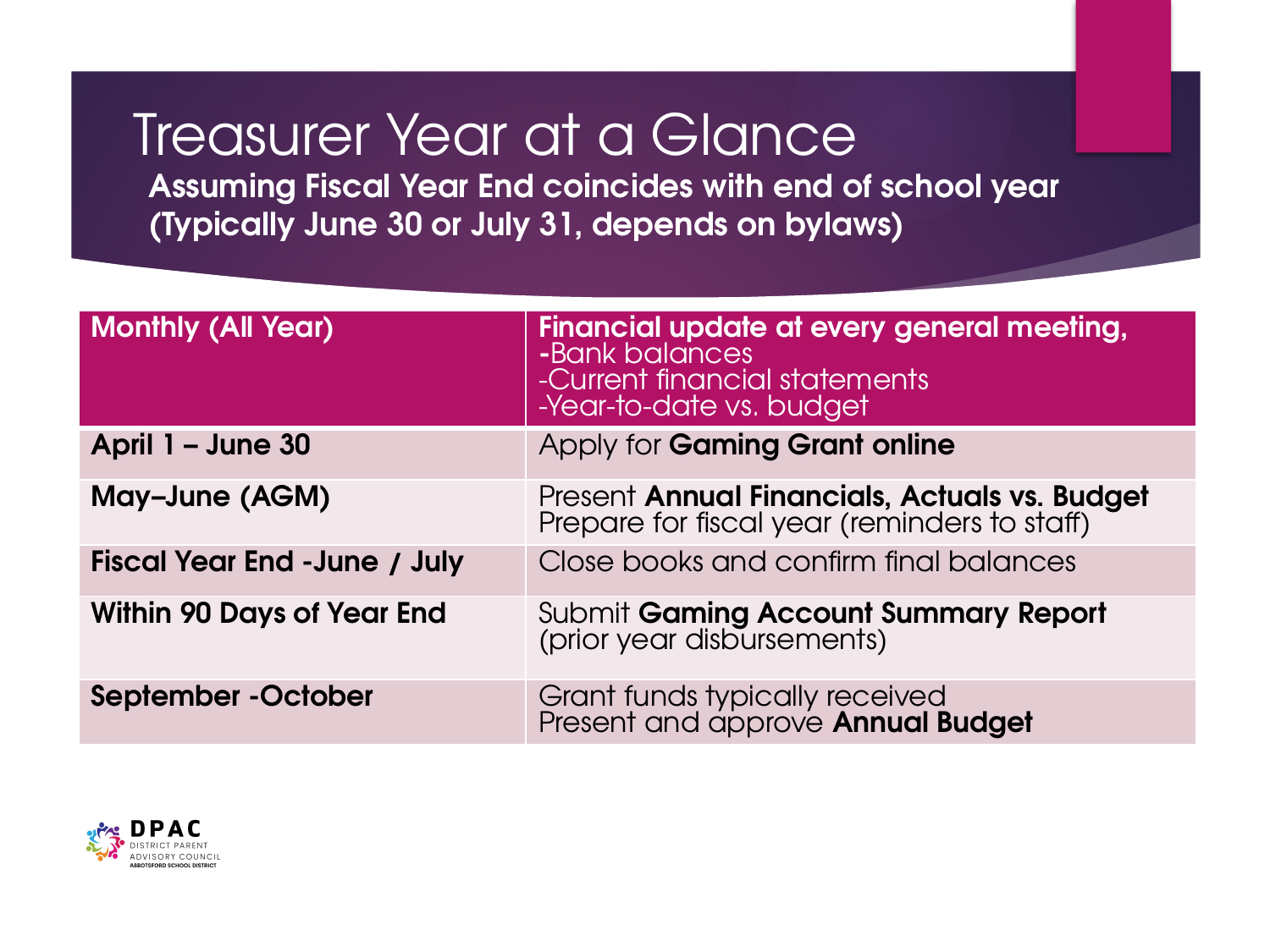

# Treasurer Year at a Glance
Assuming Fiscal Year End coincides with end of school year
(Typically June 30 or July 31, depends on bylaws)

| Monthly (All Year) | Financial update at every general meeting, -Bank balances -Current financial statements -Year-to-date vs. budget |
| --- | --- |
| April 1 – June 30 | Apply for Gaming Grant online |
| May–June (AGM) | Present Annual Financials, Actuals vs. Budget Prepare for fiscal year (reminders to staff) |
| Fiscal Year End -June / July | Close books and confirm final balances |
| Within 90 Days of Year End | Submit Gaming Account Summary Report (prior year disbursements) |
| September -October | Grant funds typically received Present and approve Annual Budget |